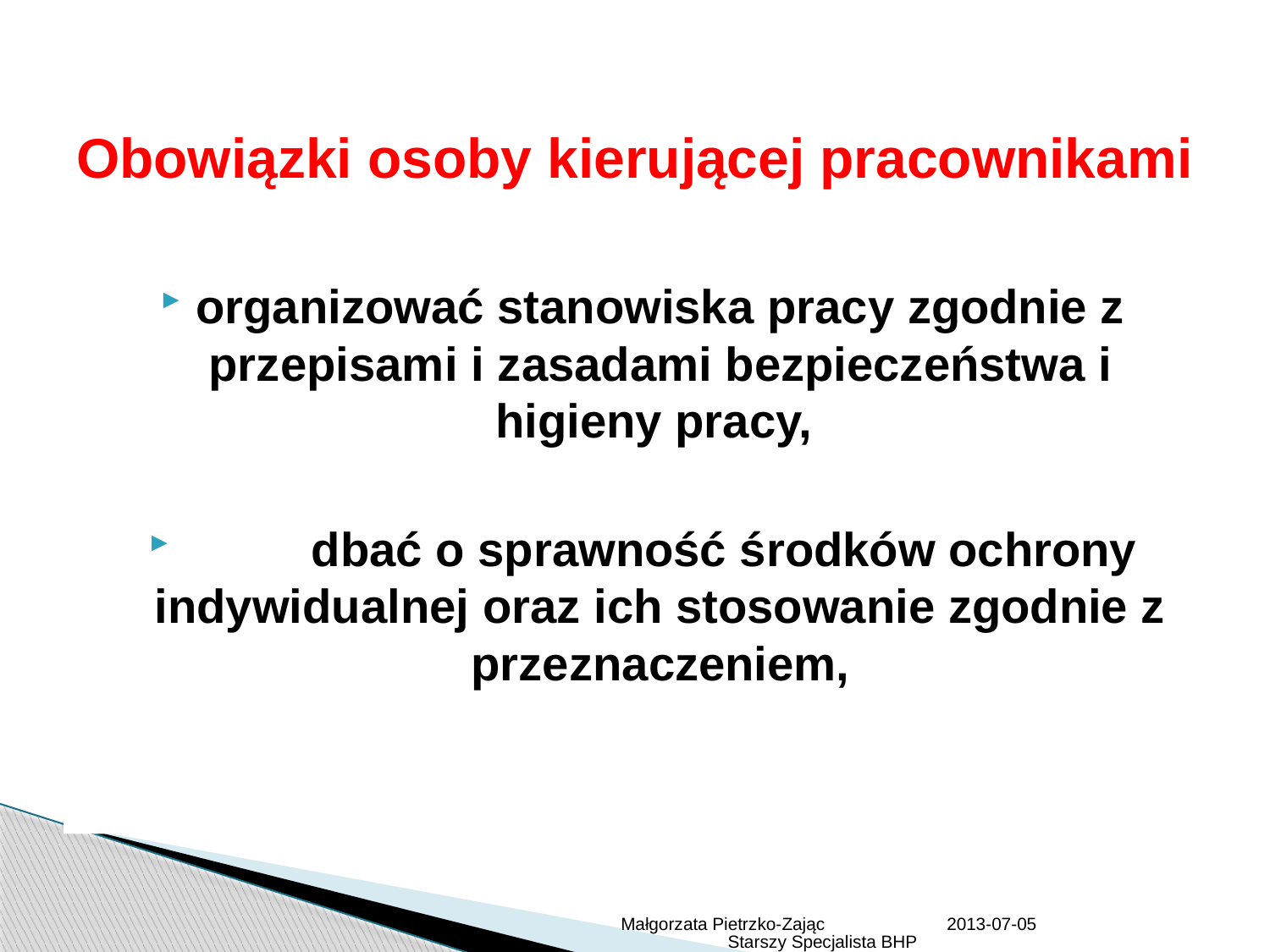

# Obowiązki osoby kierującej pracownikami

organizować stanowiska pracy zgodnie z przepisami i zasadami bezpieczeństwa i higieny pracy,

	dbać o sprawność środków ochrony indywidualnej oraz ich stosowanie zgodnie z przeznaczeniem,

Małgorzata Pietrzko-Zając                                          Starszy Specjalista BHP
2013-07-05